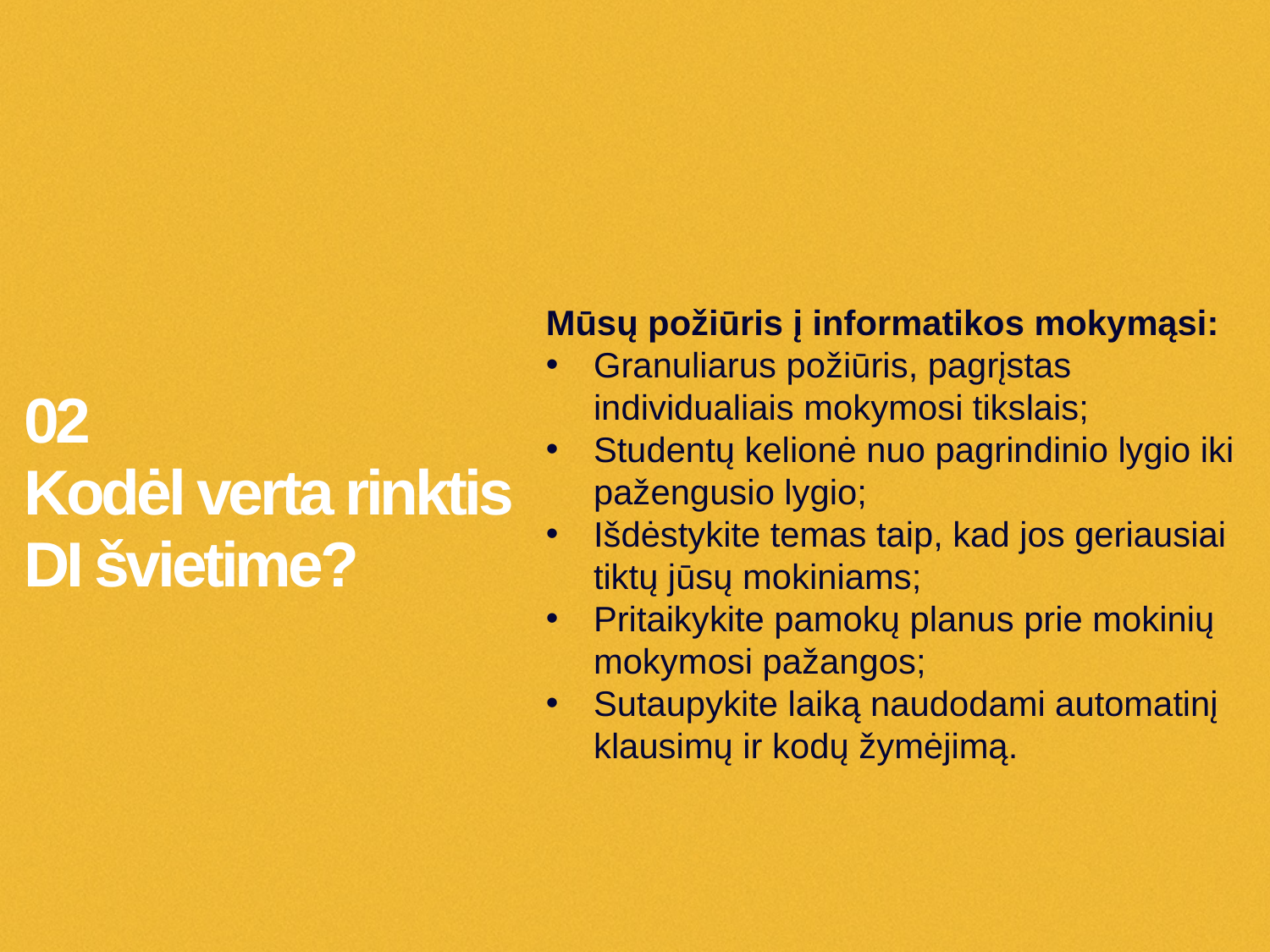

Mūsų požiūris į informatikos mokymąsi:
Granuliarus požiūris, pagrįstas individualiais mokymosi tikslais;
Studentų kelionė nuo pagrindinio lygio iki pažengusio lygio;
Išdėstykite temas taip, kad jos geriausiai tiktų jūsų mokiniams;
Pritaikykite pamokų planus prie mokinių mokymosi pažangos;
Sutaupykite laiką naudodami automatinį klausimų ir kodų žymėjimą.
# 02 Kodėl verta rinktis DI švietime?